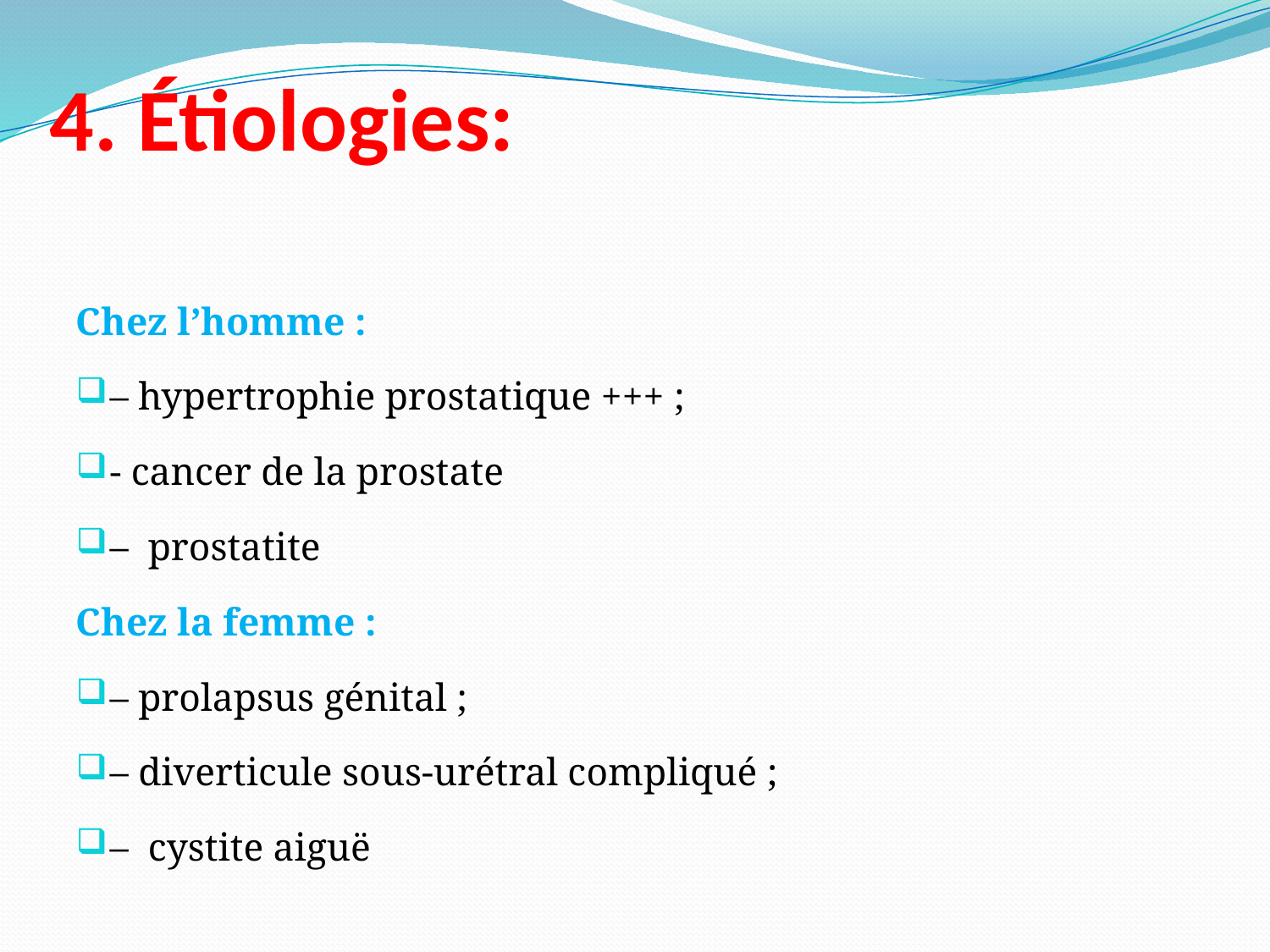

# 4. Étiologies:
Chez l’homme :
– hypertrophie prostatique +++ ;
- cancer de la prostate
–  prostatite
Chez la femme :
– prolapsus génital ;
– diverticule sous-urétral compliqué ;
–  cystite aiguë